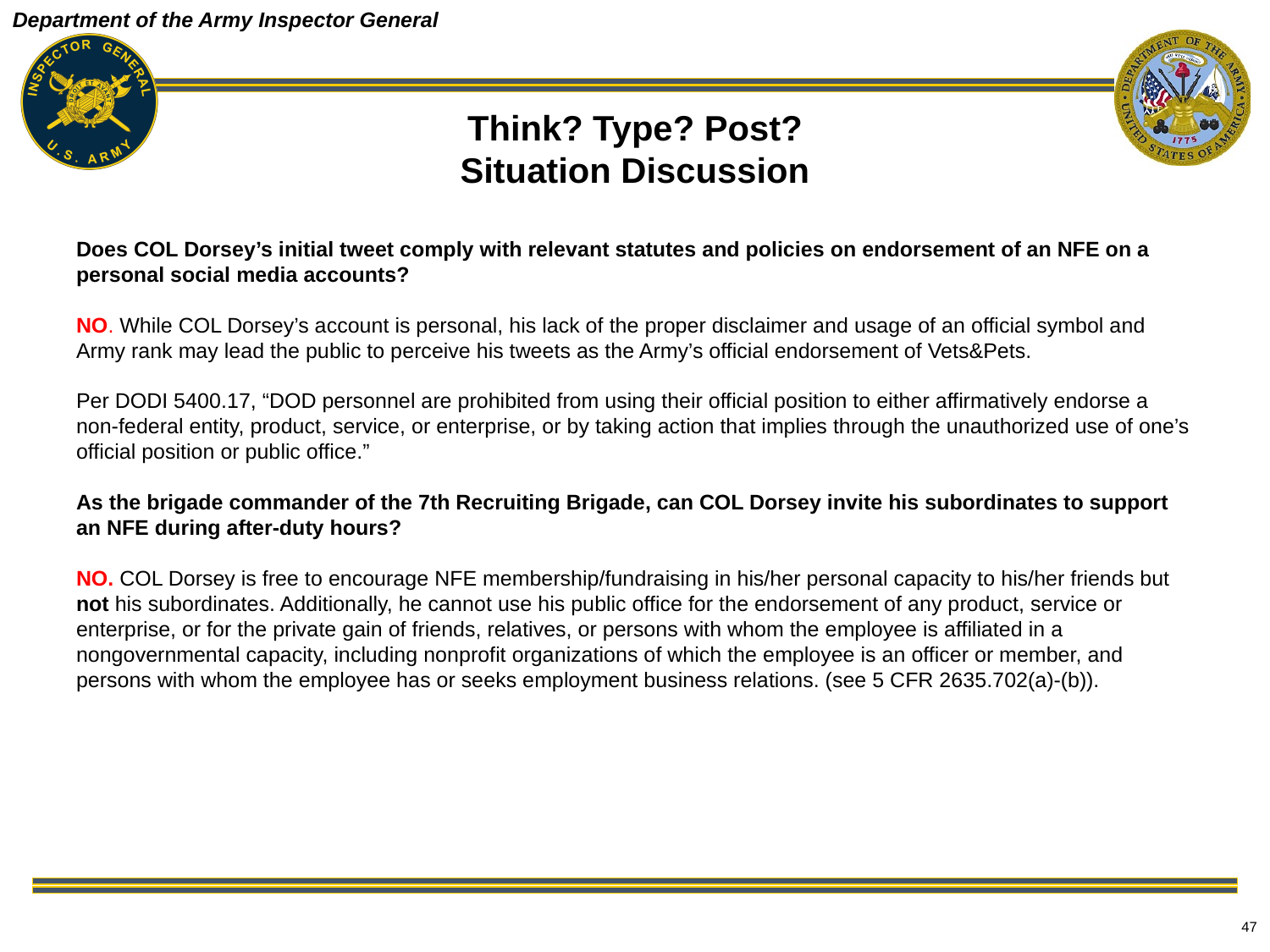

# Think? Type? Post? Situation Discussion
Does COL Dorsey’s initial tweet comply with relevant statutes and policies on endorsement of an NFE on a personal social media accounts?

NO. While COL Dorsey’s account is personal, his lack of the proper disclaimer and usage of an official symbol and Army rank may lead the public to perceive his tweets as the Army’s official endorsement of Vets&Pets.

Per DODI 5400.17, “DOD personnel are prohibited from using their official position to either affirmatively endorse a non-federal entity, product, service, or enterprise, or by taking action that implies through the unauthorized use of one’s official position or public office.”

As the brigade commander of the 7th Recruiting Brigade, can COL Dorsey invite his subordinates to support an NFE during after-duty hours?

NO. COL Dorsey is free to encourage NFE membership/fundraising in his/her personal capacity to his/her friends but not his subordinates. Additionally, he cannot use his public office for the endorsement of any product, service or enterprise, or for the private gain of friends, relatives, or persons with whom the employee is affiliated in a nongovernmental capacity, including nonprofit organizations of which the employee is an officer or member, and persons with whom the employee has or seeks employment business relations. (see 5 CFR 2635.702(a)-(b)).

47